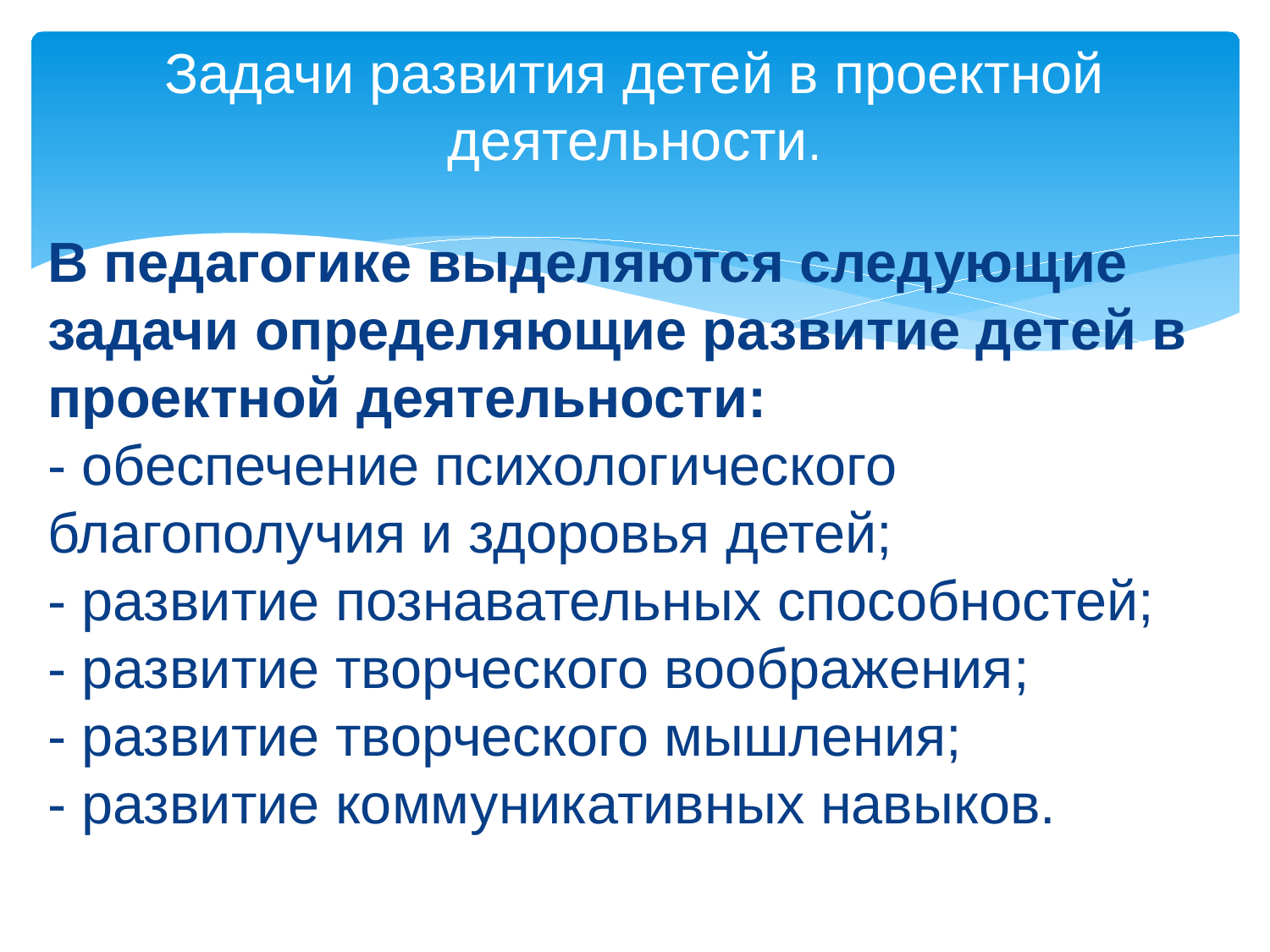

# Задачи развития детей в проектной деятельности.
В педагогике выделяются следующие задачи определяющие развитие детей в проектной деятельности:
- обеспечение психологического благополучия и здоровья детей;
- развитие познавательных способностей;
- развитие творческого воображения;
- развитие творческого мышления;
- развитие коммуникативных навыков.